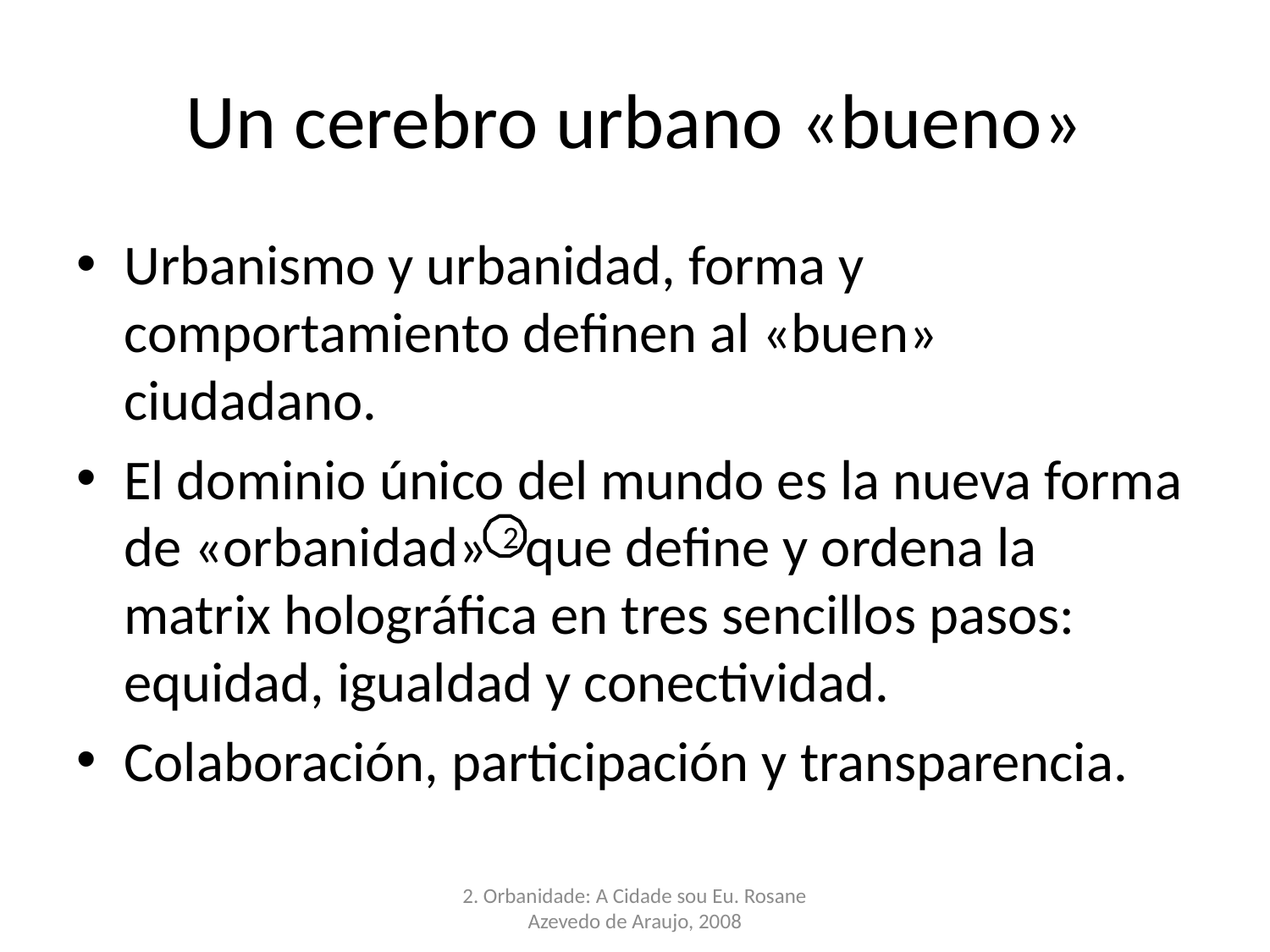

# Un cerebro urbano «bueno»
Urbanismo y urbanidad, forma y comportamiento definen al «buen» ciudadano.
El dominio único del mundo es la nueva forma de «orbanidad»   que define y ordena la matrix holográfica en tres sencillos pasos: equidad, igualdad y conectividad.
Colaboración, participación y transparencia.
2
2. Orbanidade: A Cidade sou Eu. Rosane Azevedo de Araujo, 2008